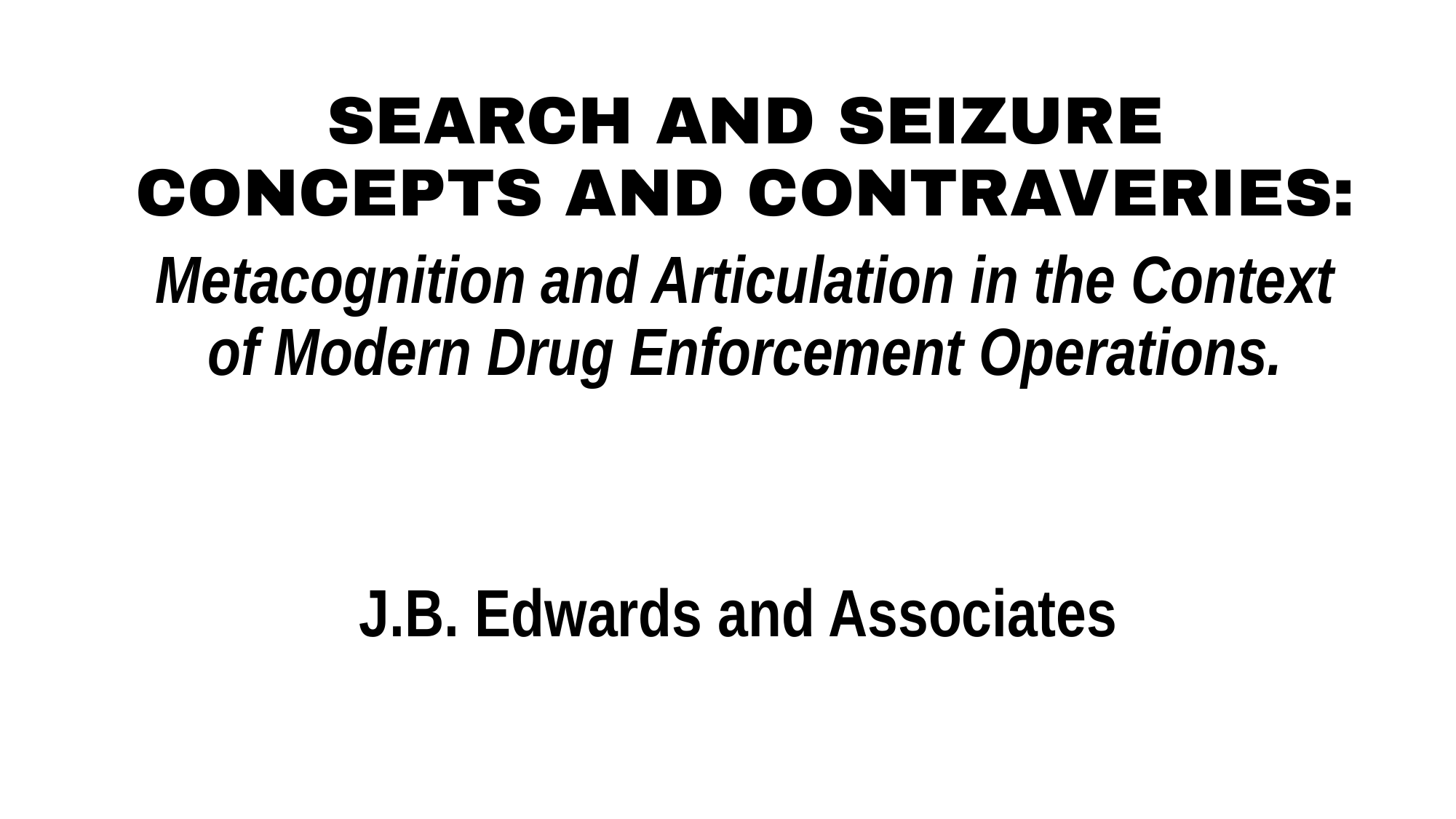

SEARCH AND SEIZURE CONCEPTS AND CONTRAVERIES:
Metacognition and Articulation in the Context of Modern Drug Enforcement Operations.

J.B. Edwards and Associates